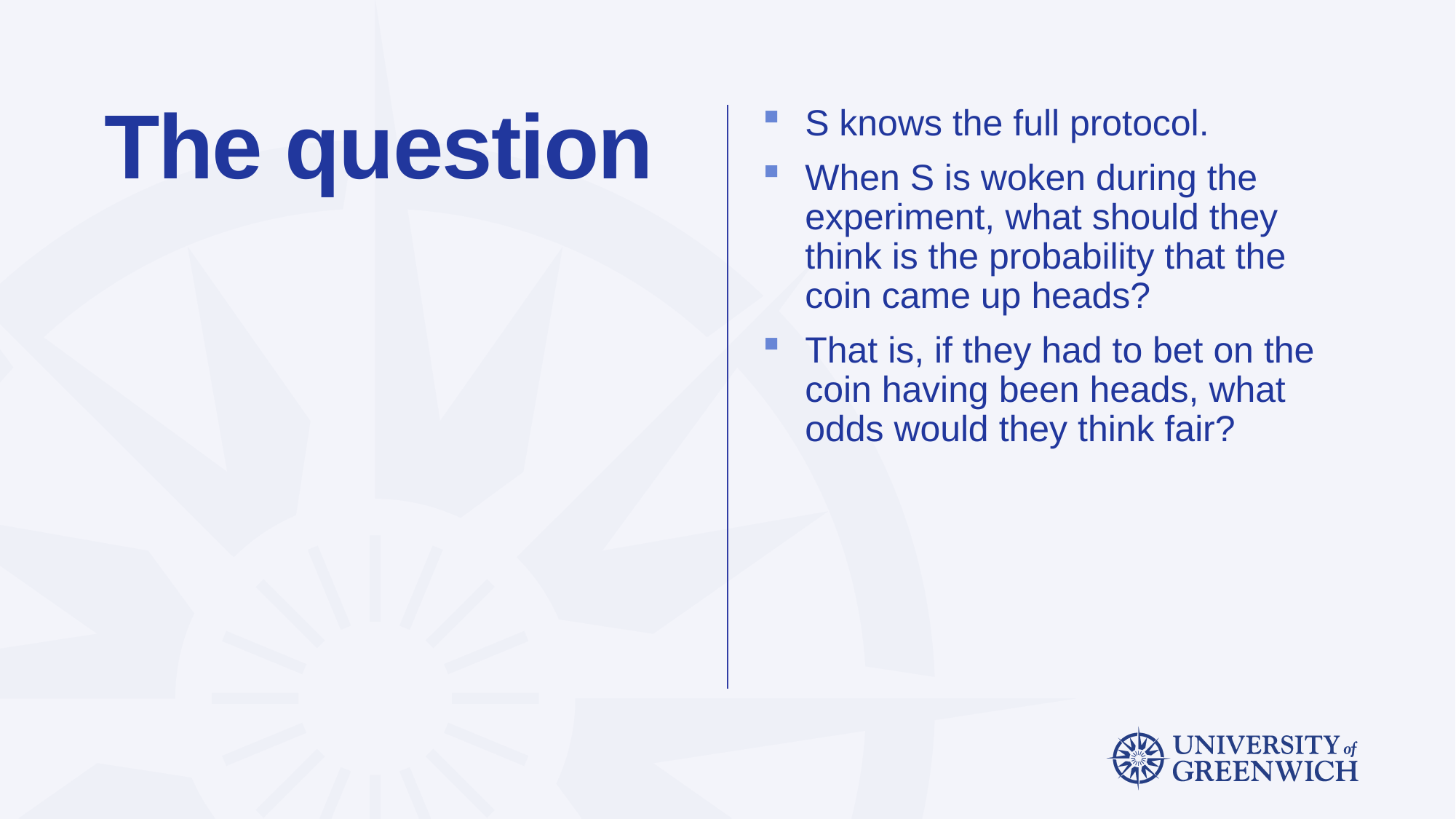

# The question
S knows the full protocol.
When S is woken during the experiment, what should they think is the probability that the coin came up heads?
That is, if they had to bet on the coin having been heads, what odds would they think fair?